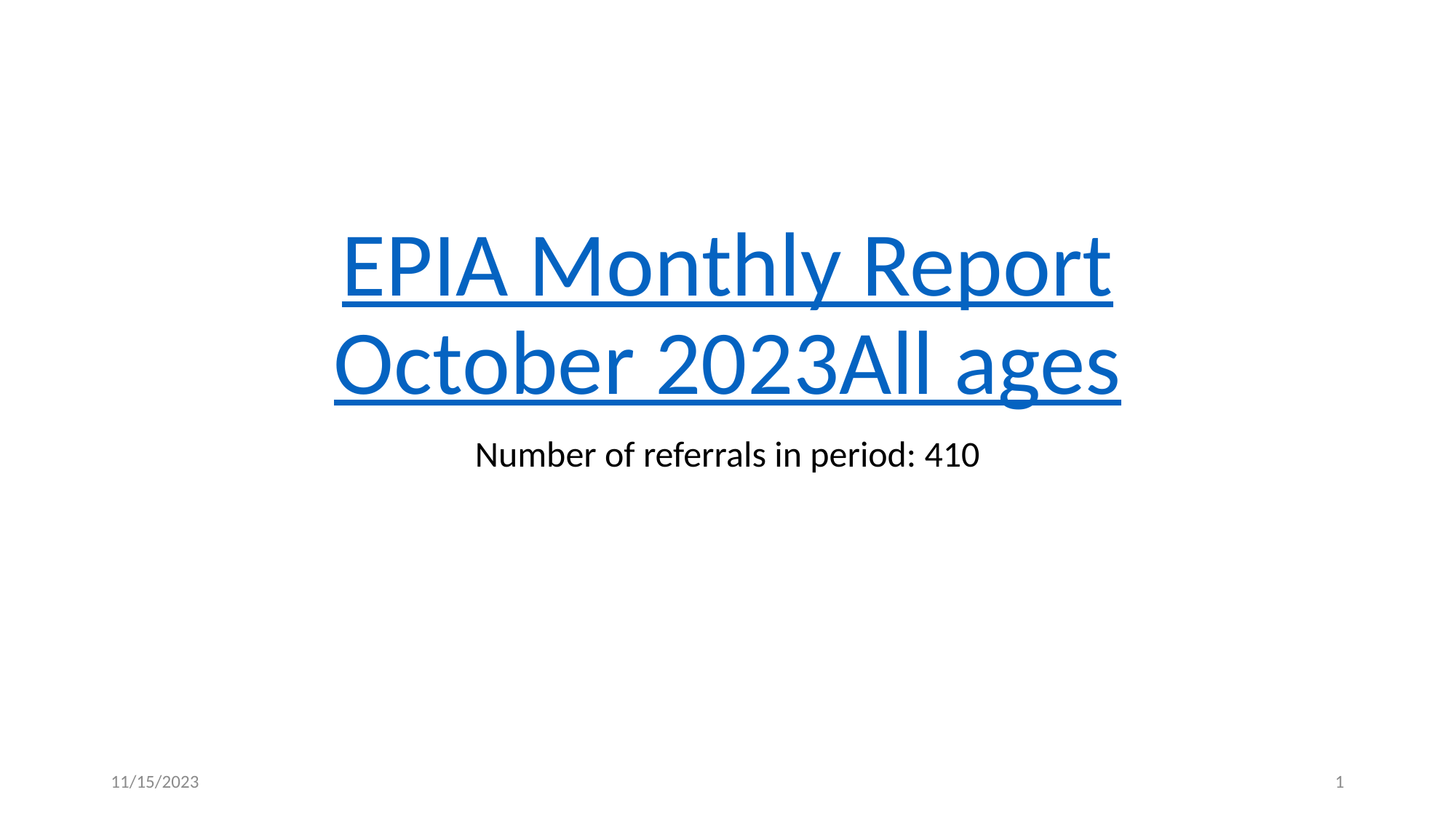

# EPIA Monthly Report October 2023 All ages
Number of referrals in period: 410
11/15/2023
1